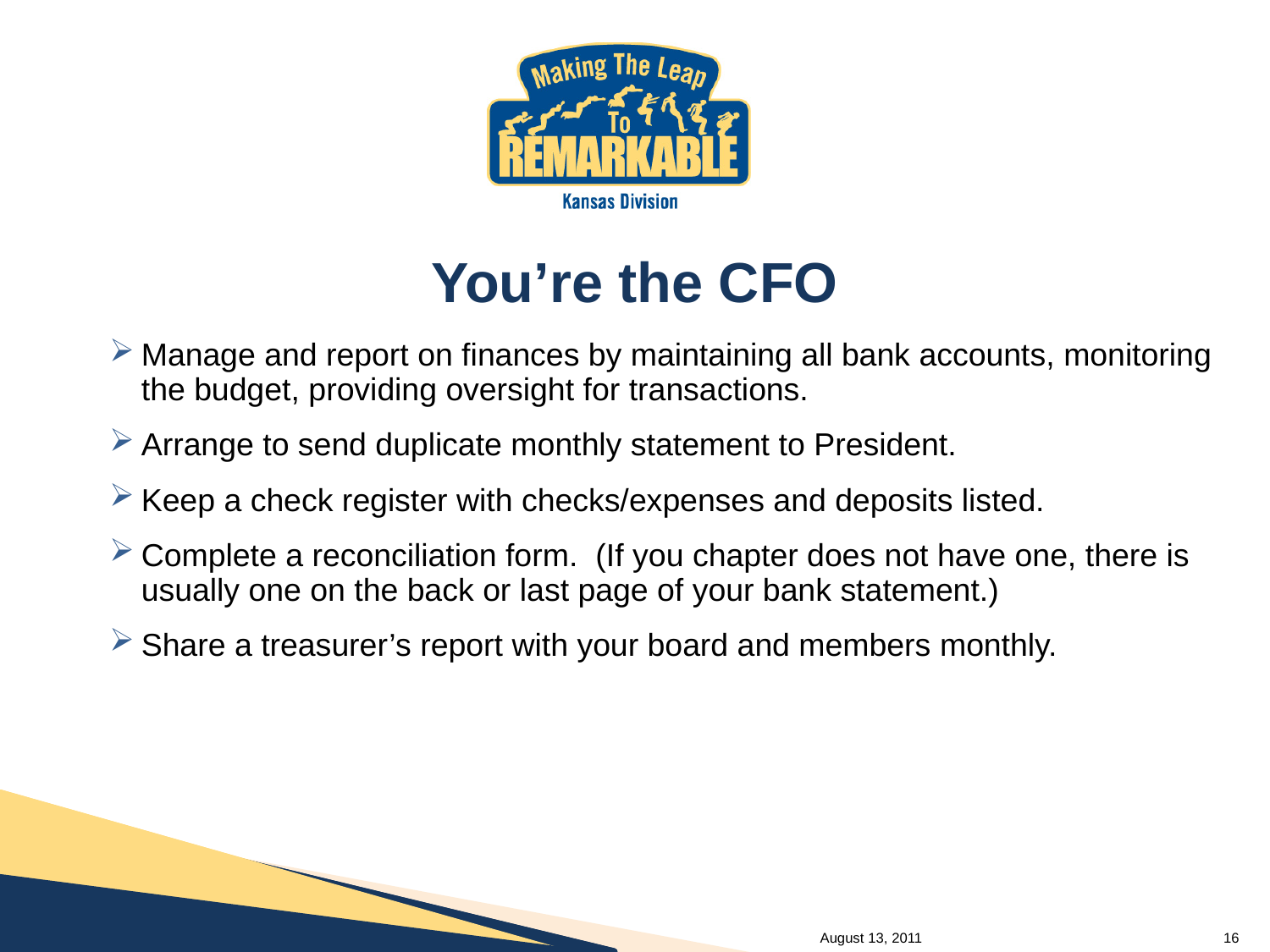

# You’re the CFO
Manage and report on finances by maintaining all bank accounts, monitoring the budget, providing oversight for transactions.
Arrange to send duplicate monthly statement to President.
Keep a check register with checks/expenses and deposits listed.
Complete a reconciliation form.  (If you chapter does not have one, there is usually one on the back or last page of your bank statement.)
Share a treasurer’s report with your board and members monthly.

August 13, 2011
16